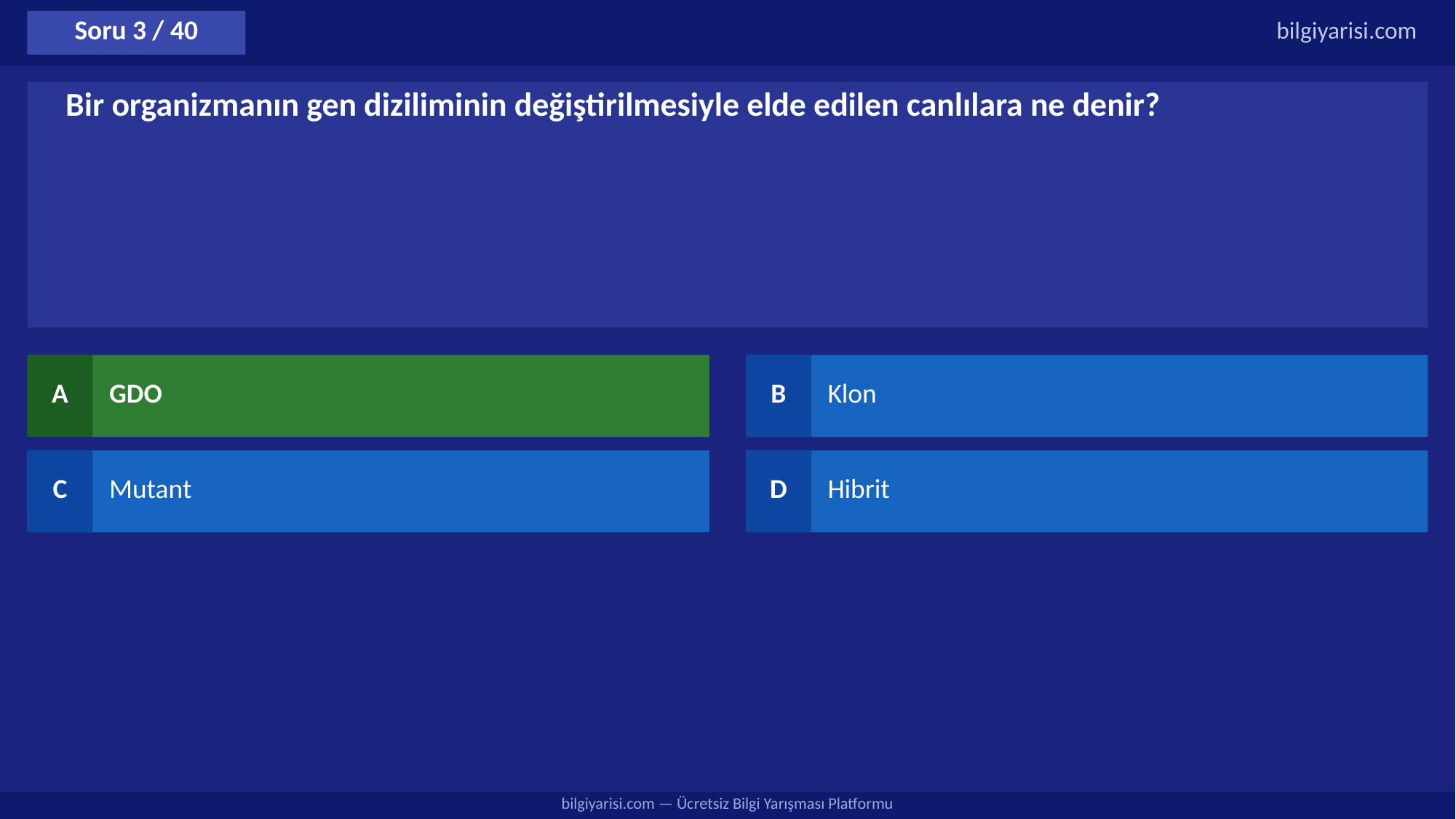

Soru 3 / 40
bilgiyarisi.com

Bir organizmanın gen diziliminin değiştirilmesiyle elde edilen canlılara ne denir?

A
GDO

B
Klon

C
Mutant

D
Hibrit
bilgiyarisi.com — Ücretsiz Bilgi Yarışması Platformu